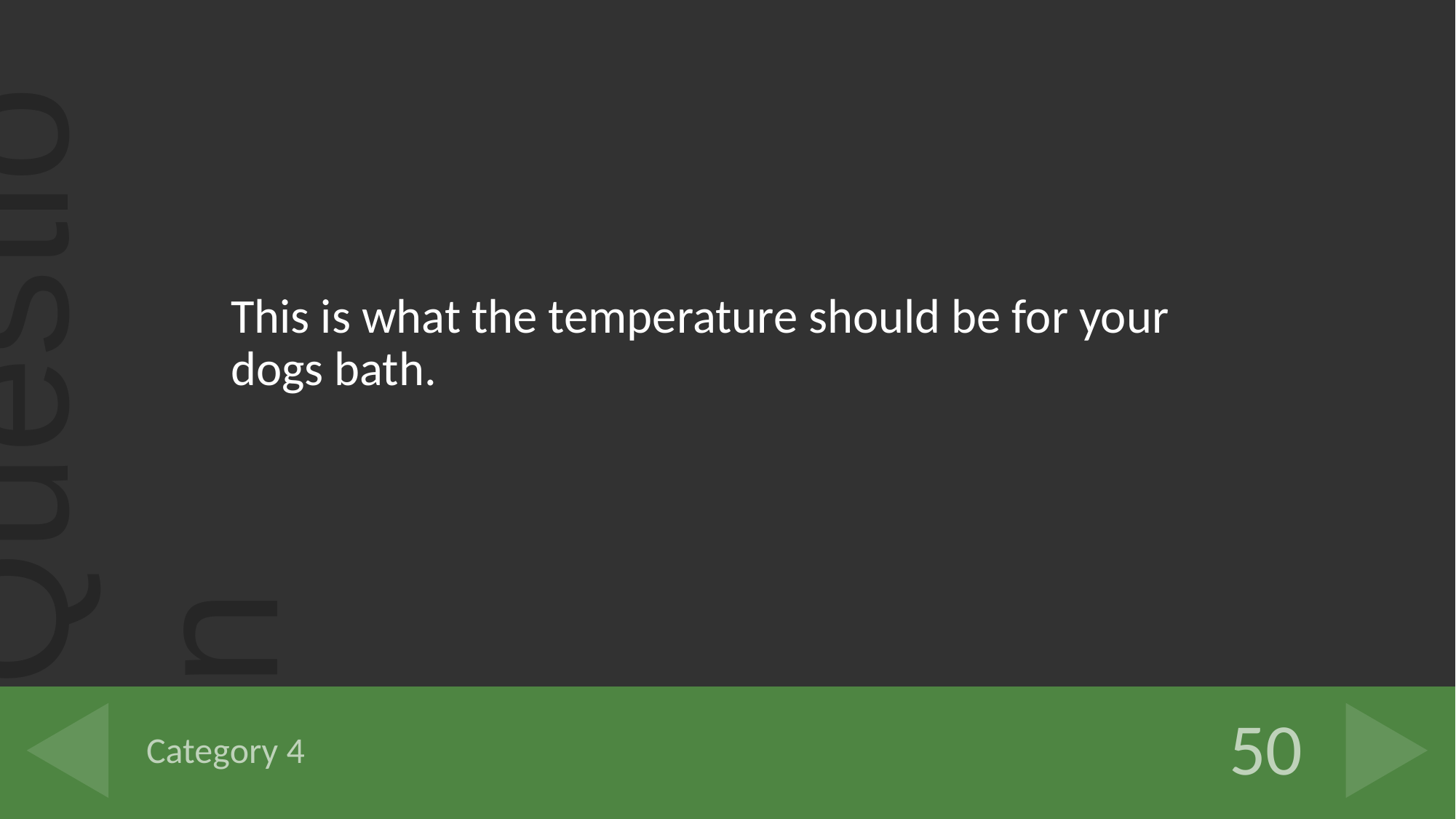

This is what the temperature should be for your dogs bath.
# Category 4
50